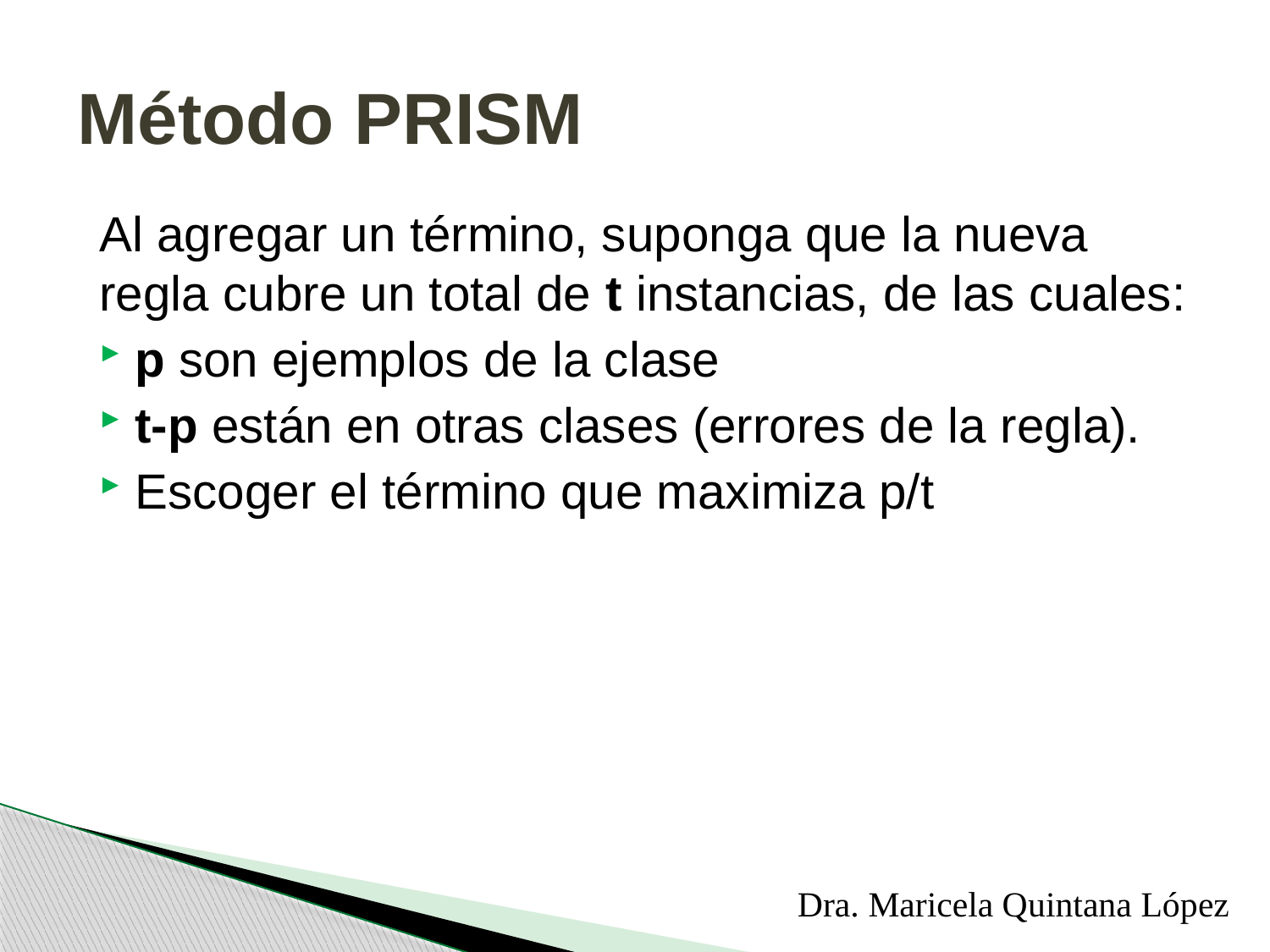

# Método PRISM
Al agregar un término, suponga que la nueva regla cubre un total de t instancias, de las cuales:
p son ejemplos de la clase
t-p están en otras clases (errores de la regla).
Escoger el término que maximiza p/t
Dra. Maricela Quintana López